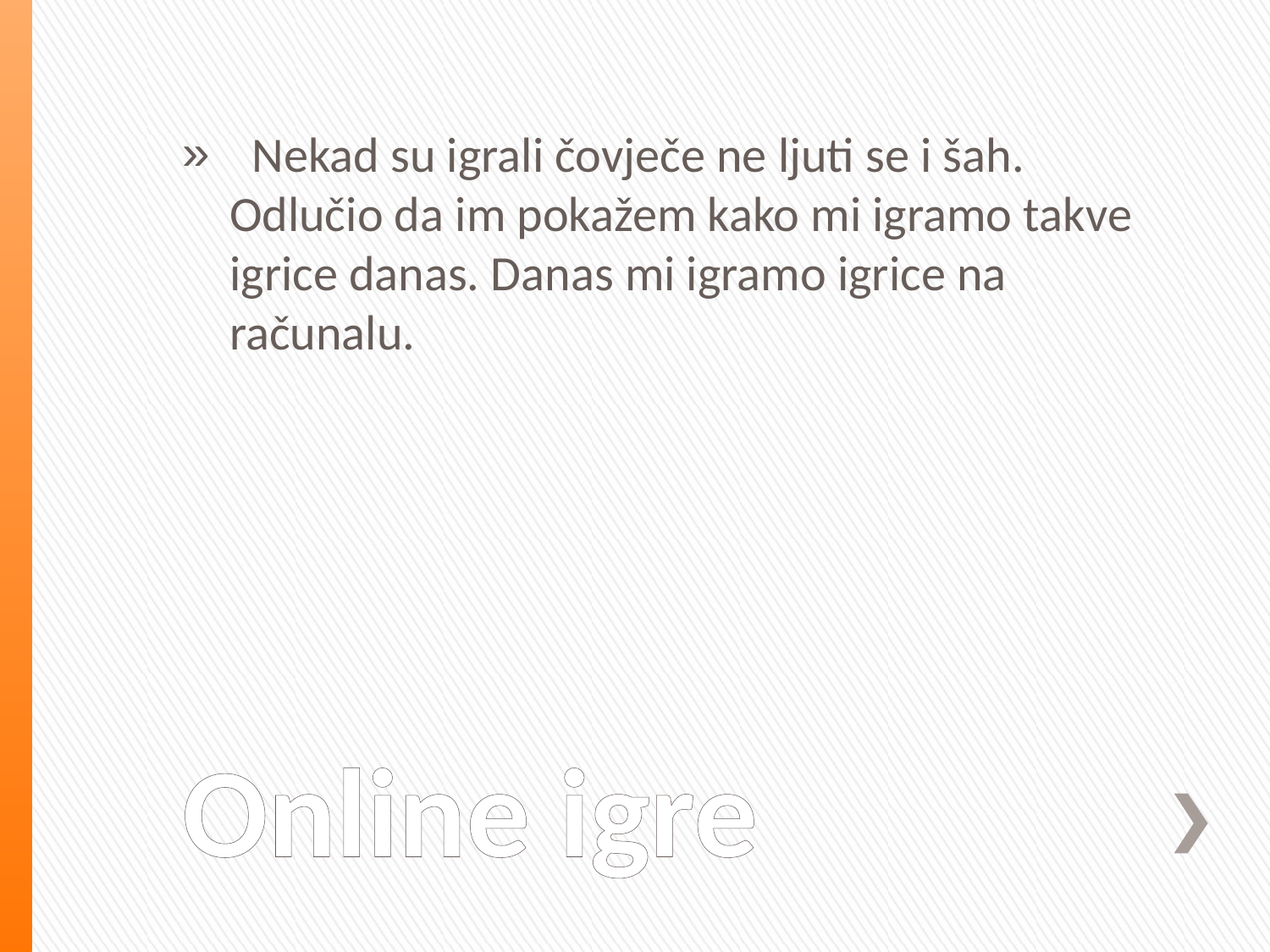

Nekad su igrali čovječe ne ljuti se i šah.   Odlučio da im pokažem kako mi igramo takve igrice danas. Danas mi igramo igrice na računalu.
# Online igre